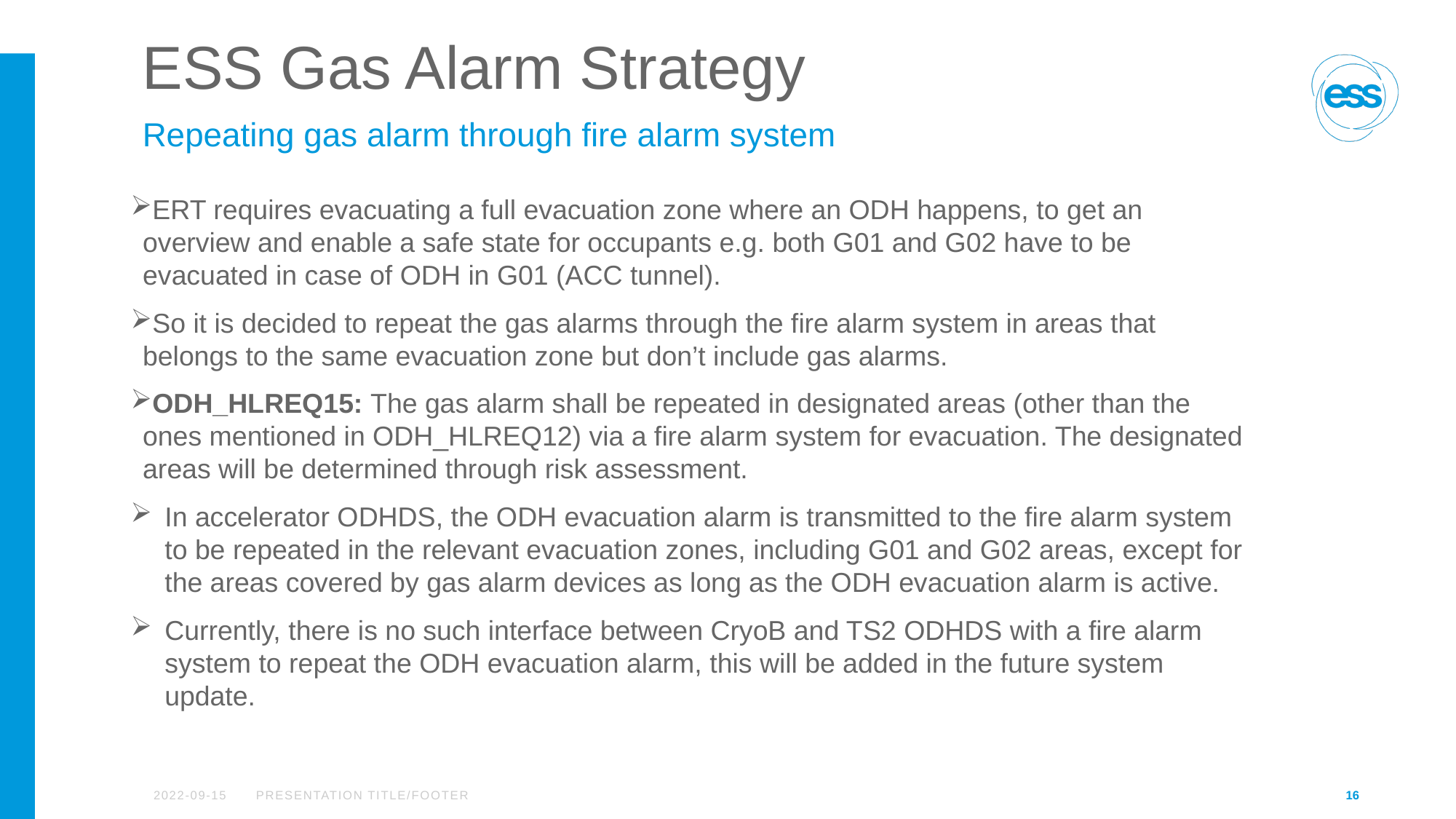

# ESS Gas Alarm Strategy
Repeating gas alarm through fire alarm system

ERT requires evacuating a full evacuation zone where an ODH happens, to get an overview and enable a safe state for occupants e.g. both G01 and G02 have to be evacuated in case of ODH in G01 (ACC tunnel).
So it is decided to repeat the gas alarms through the fire alarm system in areas that belongs to the same evacuation zone but don’t include gas alarms.
ODH_HLREQ15: The gas alarm shall be repeated in designated areas (other than the ones mentioned in ‎ODH_HLREQ12) via a fire alarm system for evacuation. The designated areas will be determined through risk assessment.
In accelerator ODHDS, the ODH evacuation alarm is transmitted to the fire alarm system to be repeated in the relevant evacuation zones, including G01 and G02 areas, except for the areas covered by gas alarm devices as long as the ODH evacuation alarm is active.
Currently, there is no such interface between CryoB and TS2 ODHDS with a fire alarm system to repeat the ODH evacuation alarm, this will be added in the future system update.
2022-09-15
PRESENTATION TITLE/FOOTER
16